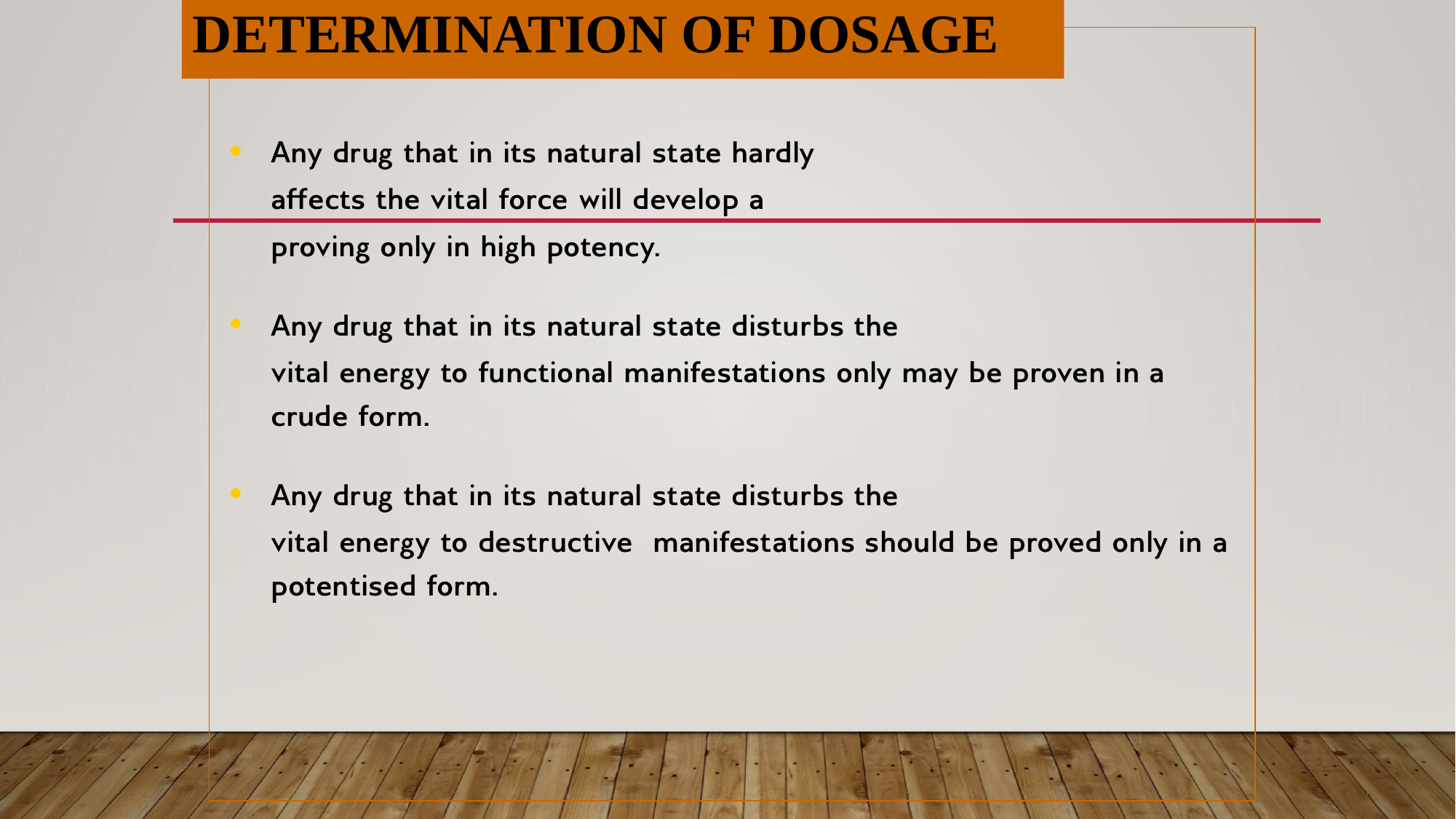

# DETERMINATION OF DOSAGE

Any drug that in its natural state hardly
	affects the vital force will develop a
	proving only in high potency.

Any drug that in its natural state disturbs the
	vital energy to functional manifestations only may be proven in a crude form.

Any drug that in its natural state disturbs the
	vital energy to destructive  manifestations should be proved only in a potentised form.